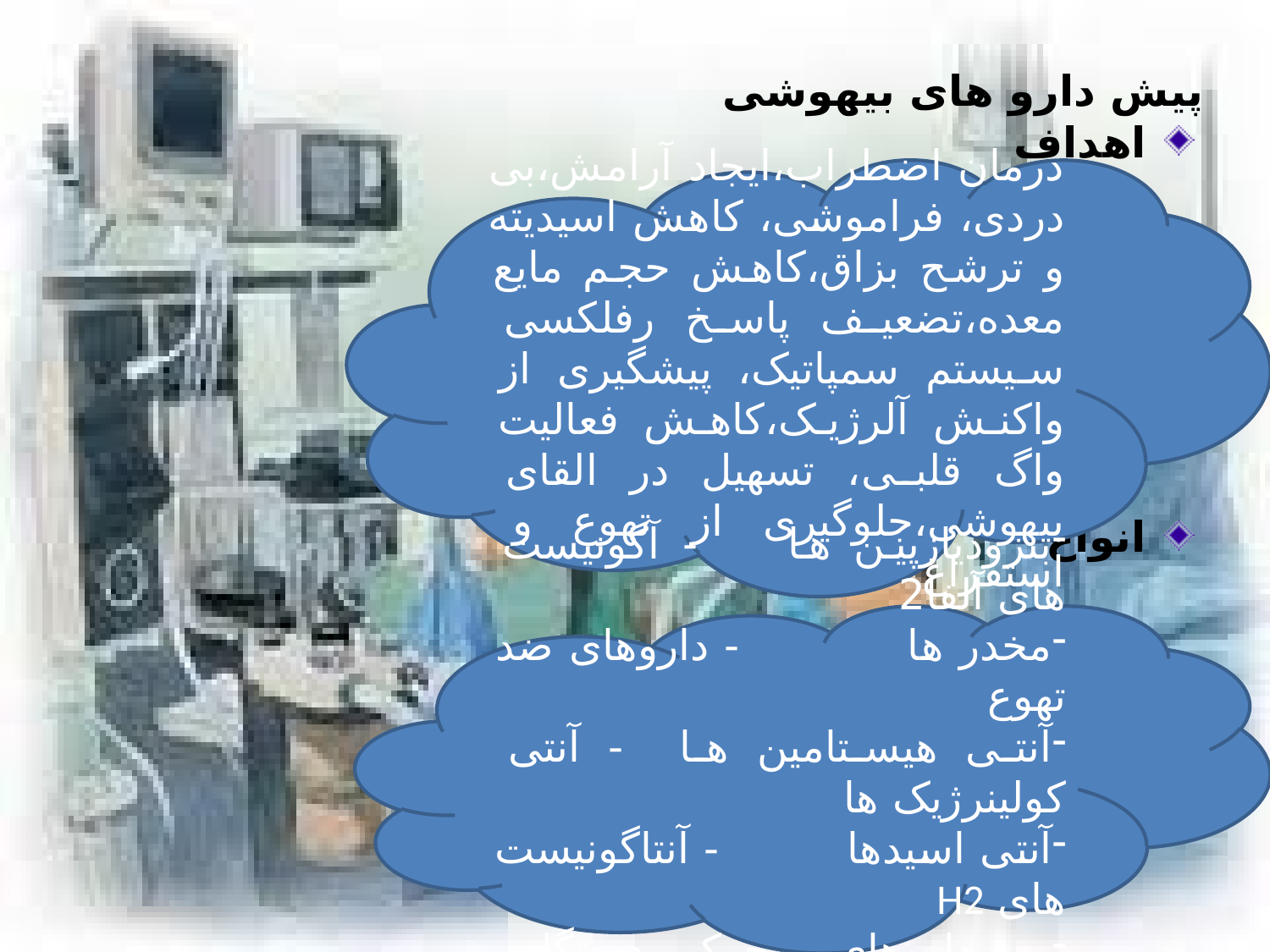

# پیش دارو های بیهوشی
اهداف

انواع
درمان اضطراب،ایجاد آرامش،بی دردی، فراموشی، کاهش اسیدیته و ترشح بزاق،کاهش حجم مایع معده،تضعیف پاسخ رفلکسی سیستم سمپاتیک، پیشگیری از واکنش آلرژیک،کاهش فعالیت واگ قلبی، تسهیل در القای بیهوشی،جلوگیری از تهوع و استفراغ
بنزودیازپین ها    - آگونیست های آلفا2
مخدر ها           - داروهای ضد تهوع
آنتی هیستامین ها  - آنتی کولینرژیک ها
آنتی اسیدها         - آنتاگونیست های H2
  داروهای محرک دستگاه گوارش